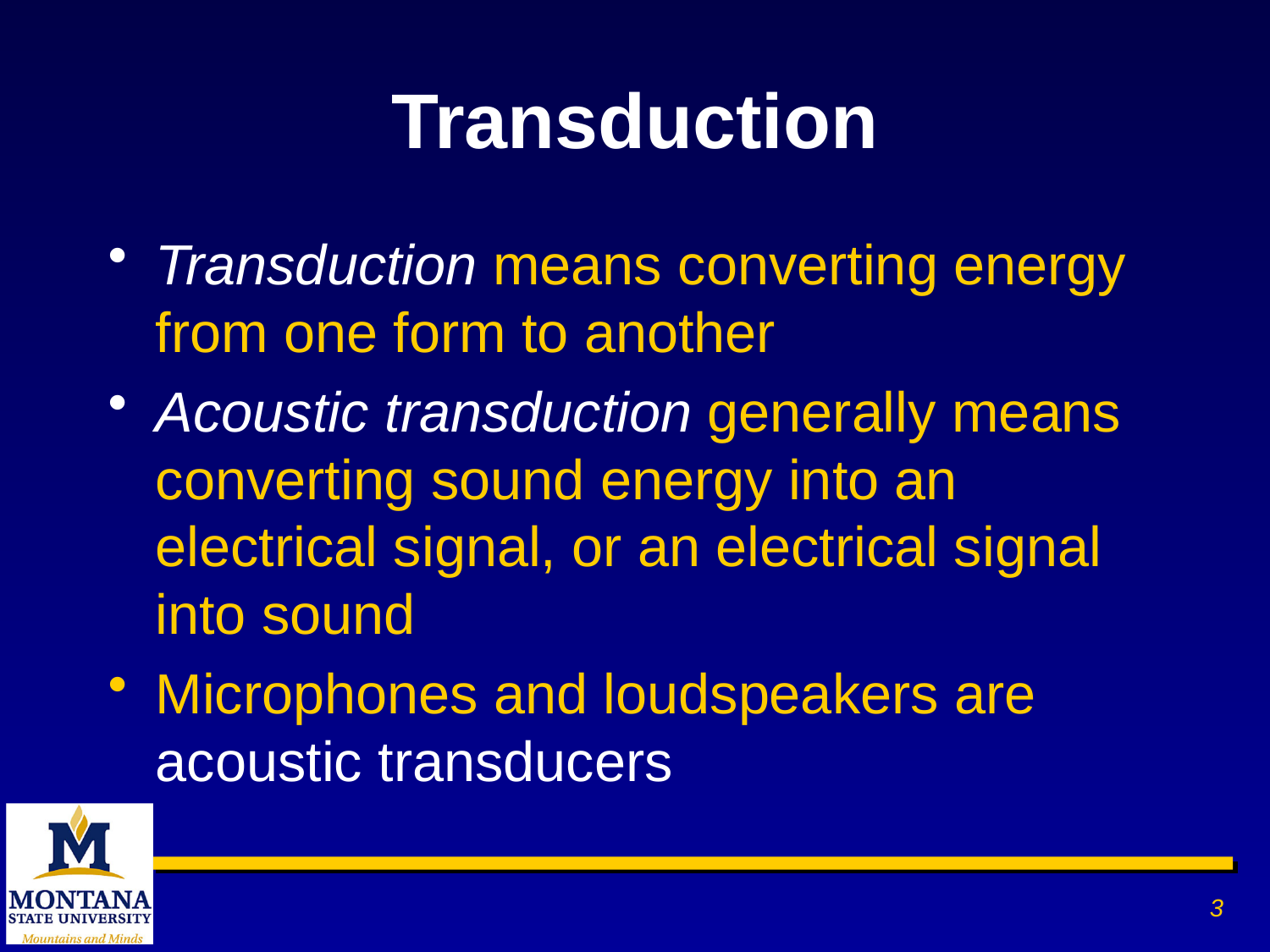

# Transduction
Transduction means converting energy from one form to another
Acoustic transduction generally means converting sound energy into an electrical signal, or an electrical signal into sound
Microphones and loudspeakers are acoustic transducers
3